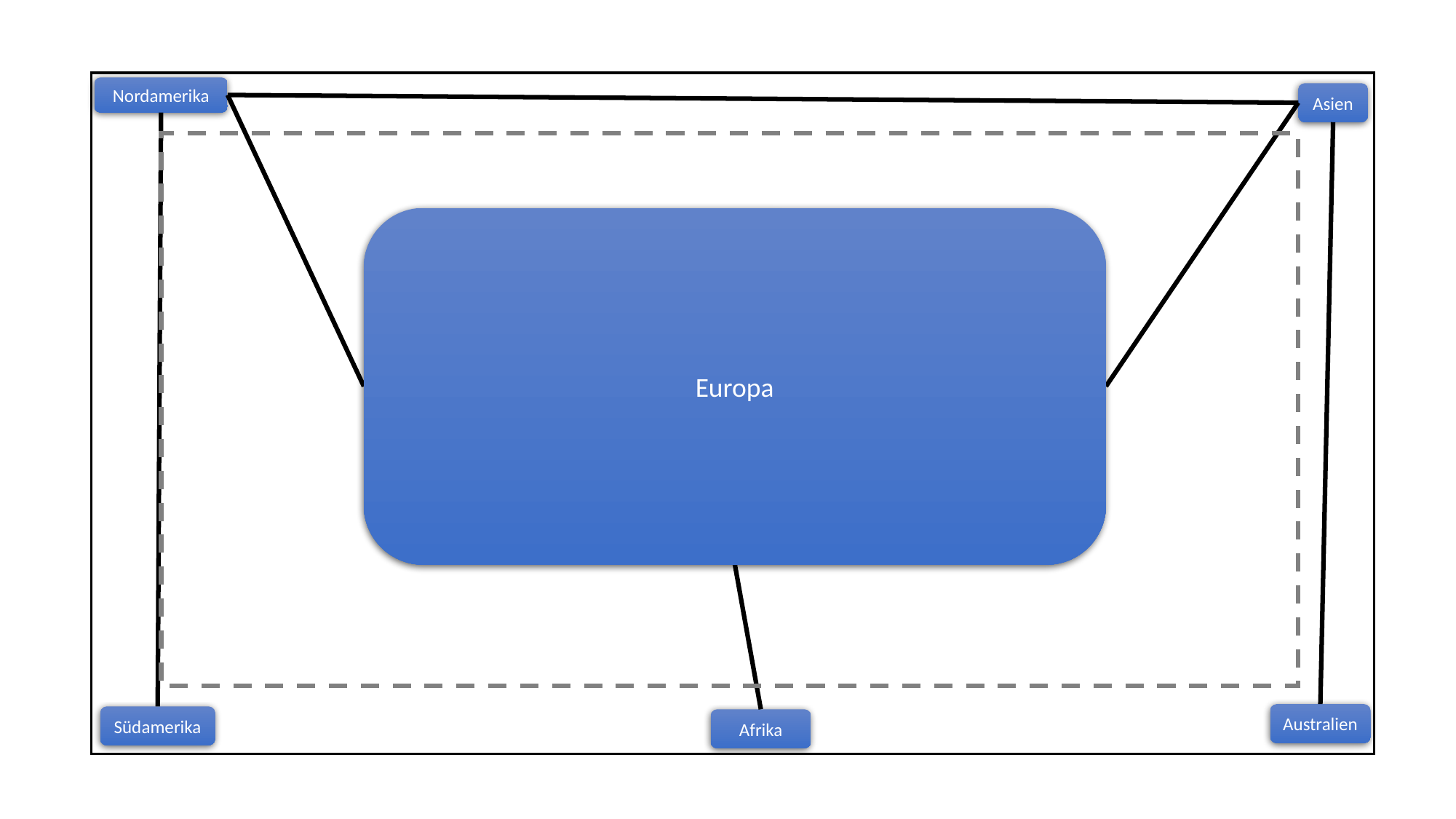

Nordamerika
Asien

Europa
Mitteleuropa
Westeuropa
Osteuropa
Nordeuropa
Südeuropa
Australien
Südamerika
Afrika